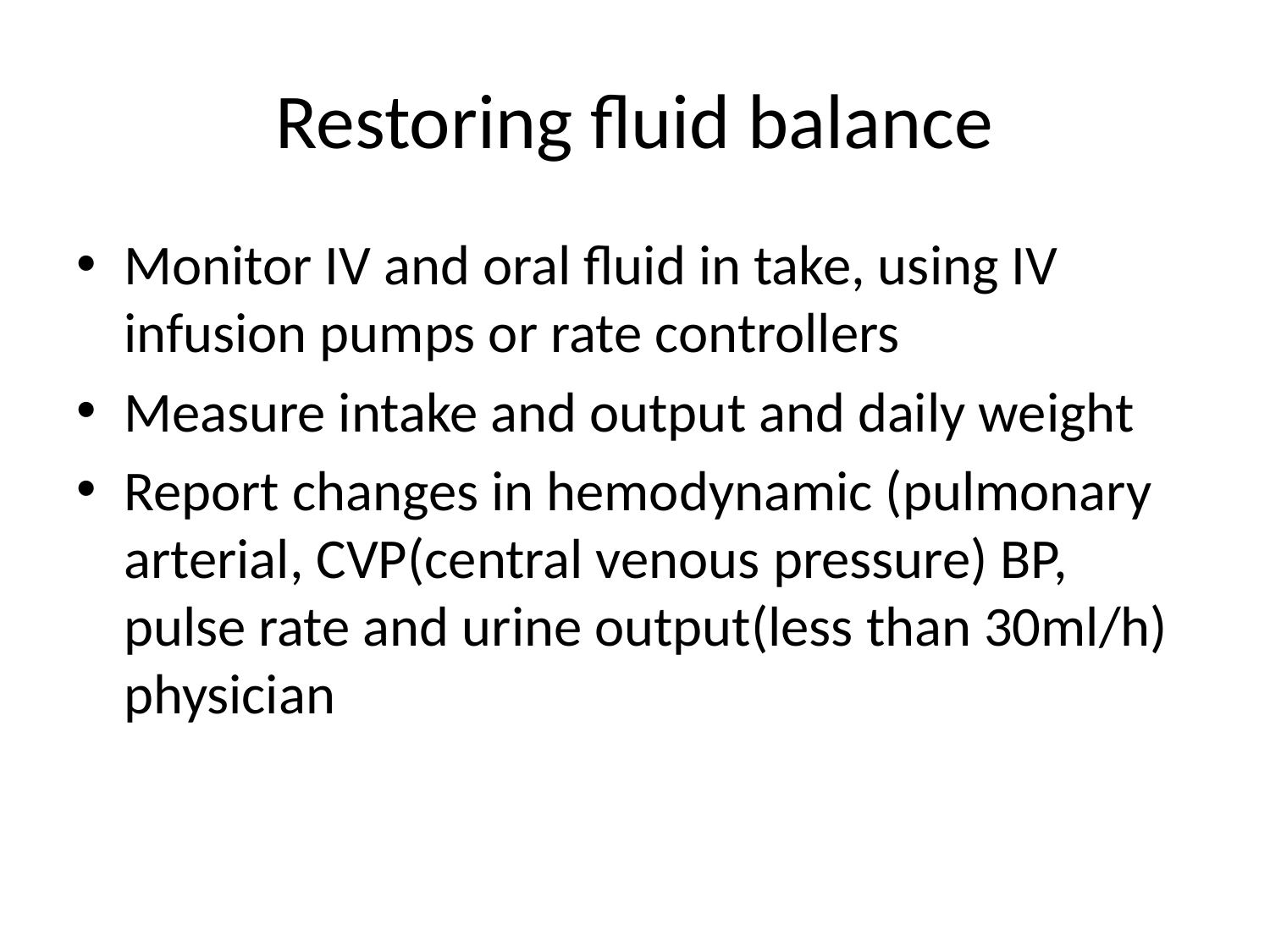

# Restoring fluid balance
Monitor IV and oral fluid in take, using IV infusion pumps or rate controllers
Measure intake and output and daily weight
Report changes in hemodynamic (pulmonary arterial, CVP(central venous pressure) BP, pulse rate and urine output(less than 30ml/h) physician